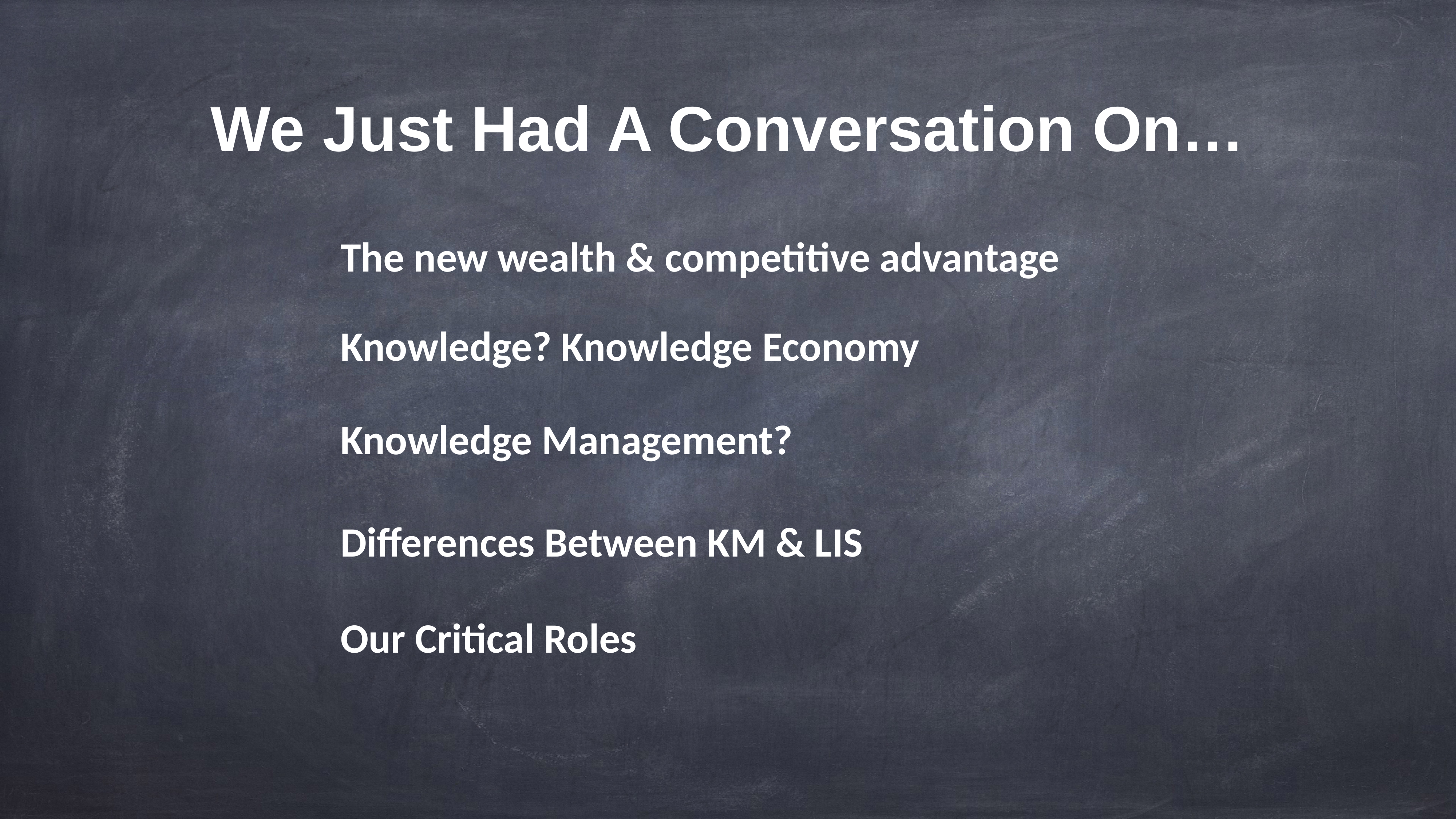

# We Just Had A Conversation On…
The new wealth & competitive advantage
Knowledge? Knowledge Economy
Knowledge Management?
Differences Between KM & LIS
Our Critical Roles